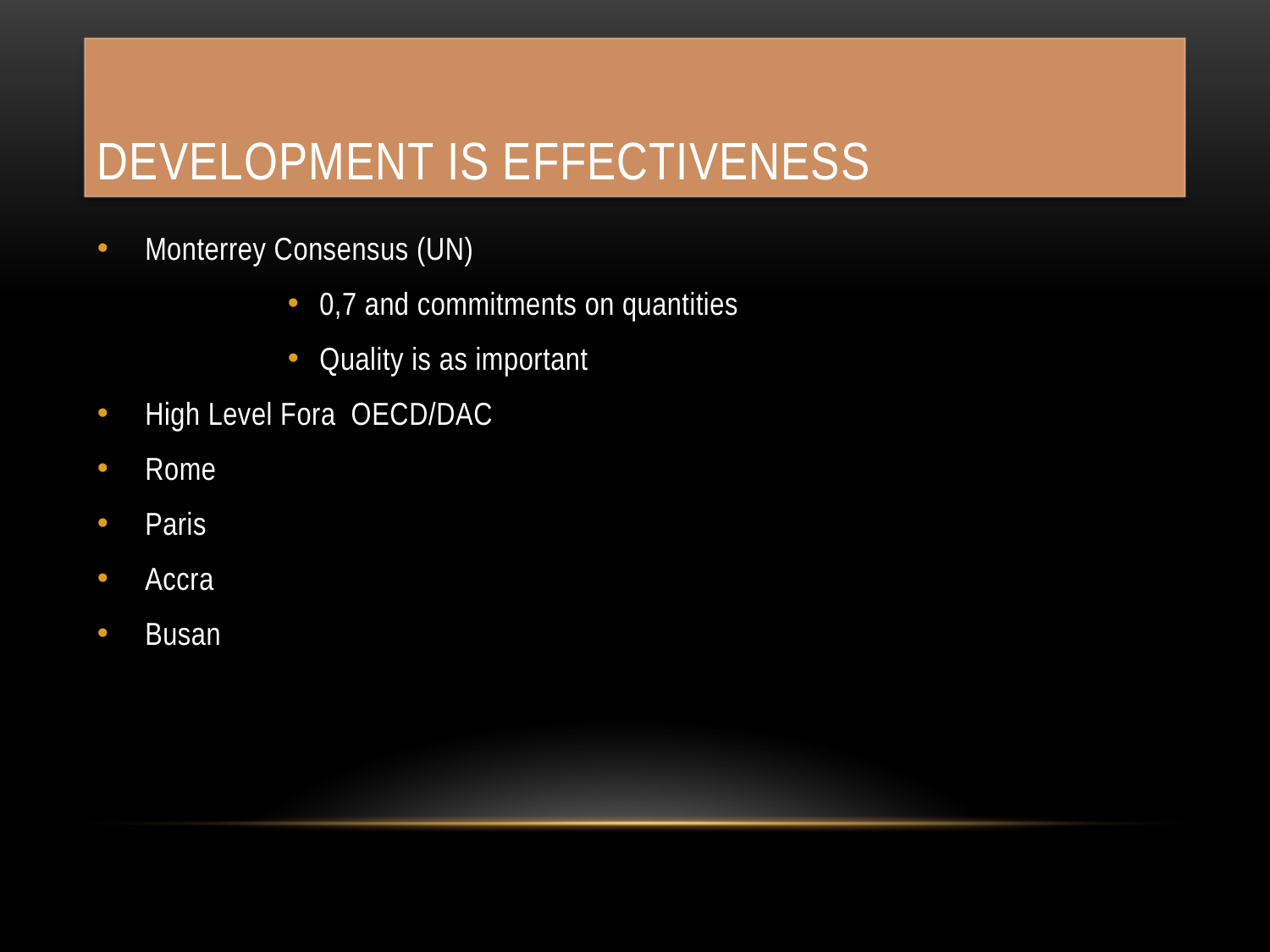

# Development is effectiveness
Monterrey Consensus (UN)
0,7 and commitments on quantities
Quality is as important
High Level Fora  OECD/DAC
Rome
Paris
Accra
Busan